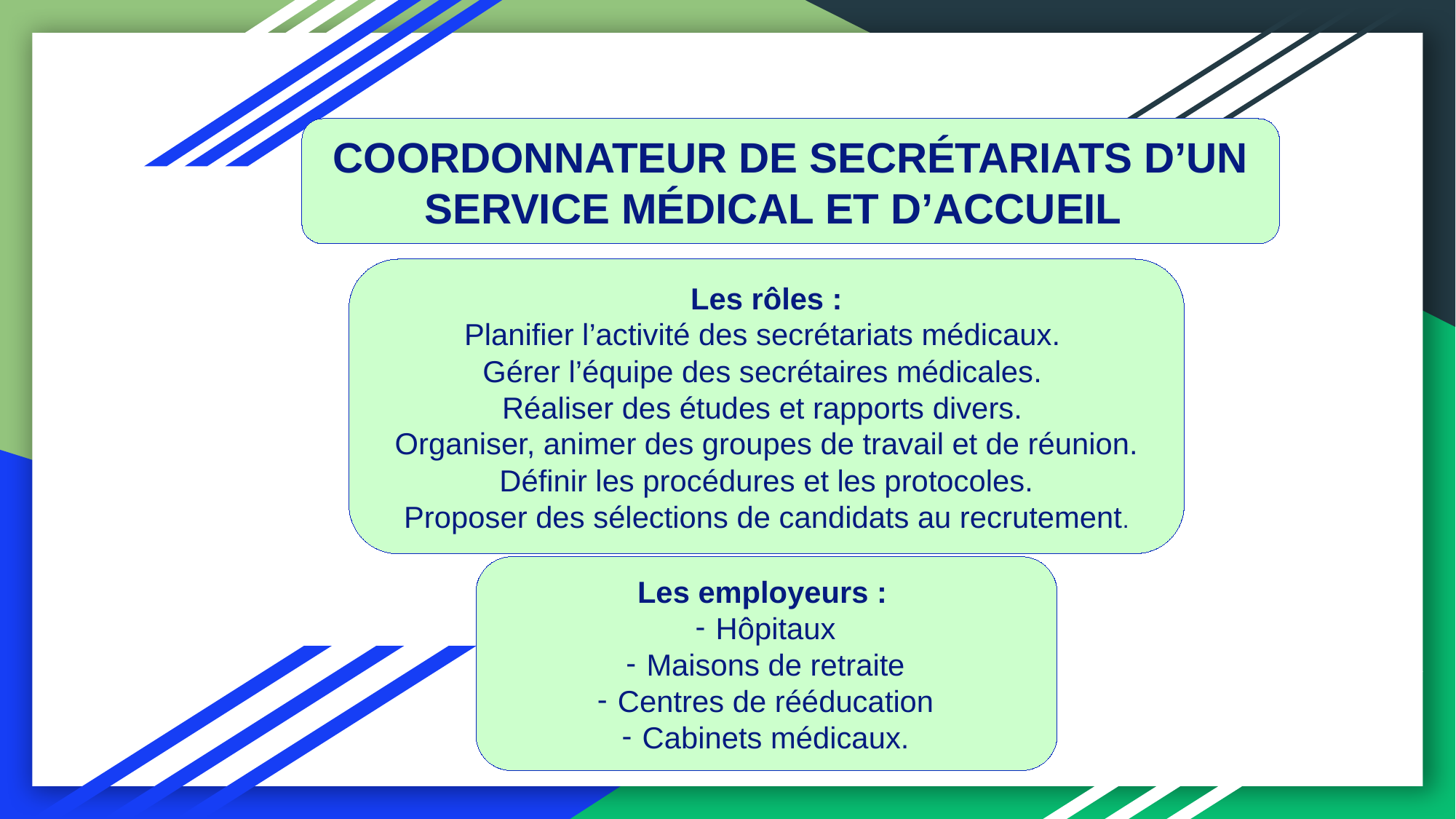

COORDONNATEUR DE SECRÉTARIATS D’UN SERVICE MÉDICAL ET D’ACCUEIL
Les rôles :
Planifier l’activité des secrétariats médicaux.
Gérer l’équipe des secrétaires médicales.
Réaliser des études et rapports divers.
Organiser, animer des groupes de travail et de réunion.
 Définir les procédures et les protocoles.
Proposer des sélections de candidats au recrutement.
Les employeurs :
 Hôpitaux
 Maisons de retraite
 Centres de rééducation
 Cabinets médicaux.